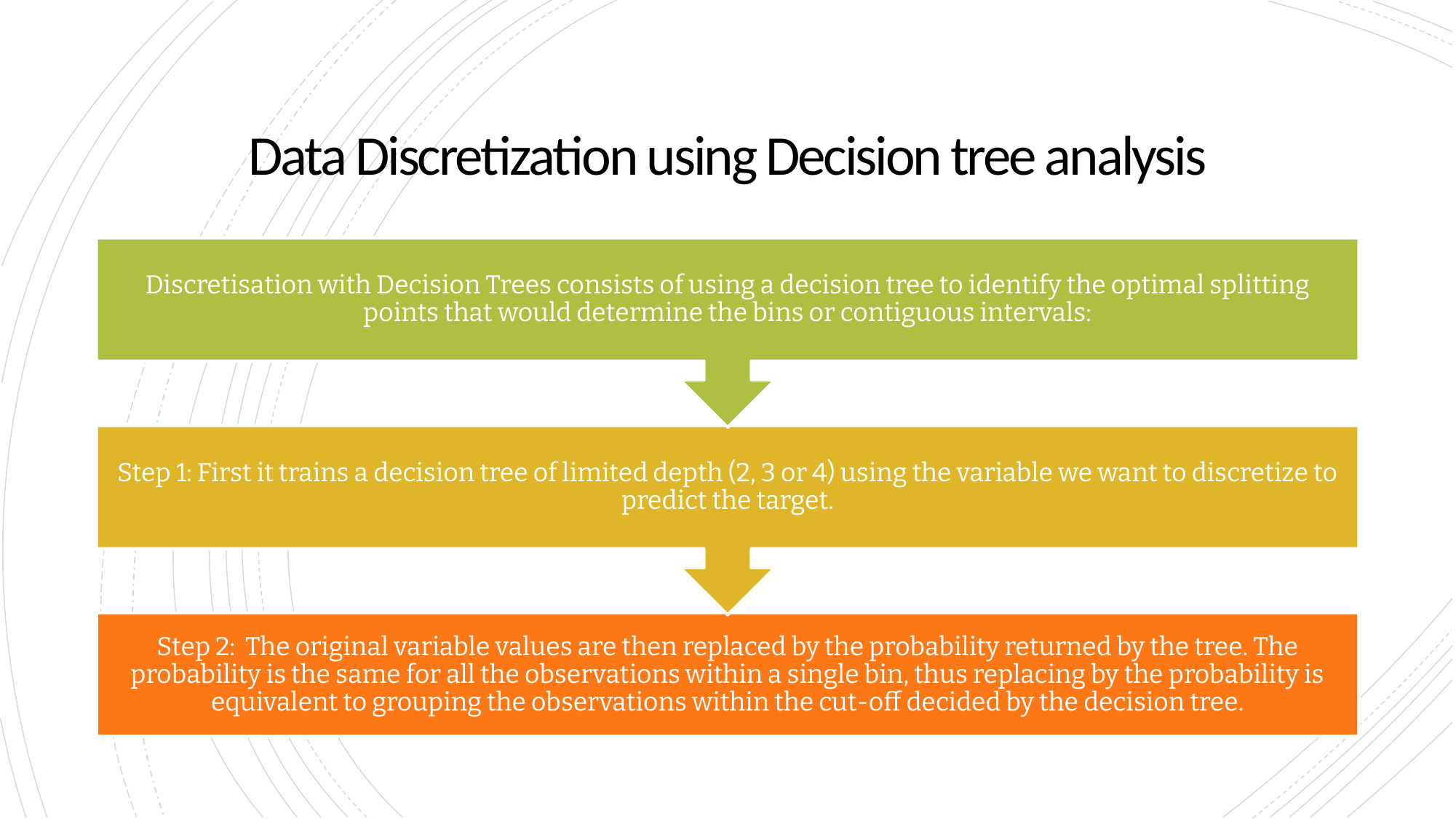

# Data Discretization using Decision tree analysis

Step 2:  The original variable values are then replaced by the probability returned by the tree. The probability is the same for all the observations within a single bin, thus replacing by the probability is equivalent to grouping the observations within the cut-off decided by the decision tree.
Step 1: First it trains a decision tree of limited depth (2, 3 or 4) using the variable we want to discretize to predict the target.
Discretisation with Decision Trees consists of using a decision tree to identify the optimal splitting points that would determine the bins or contiguous intervals: